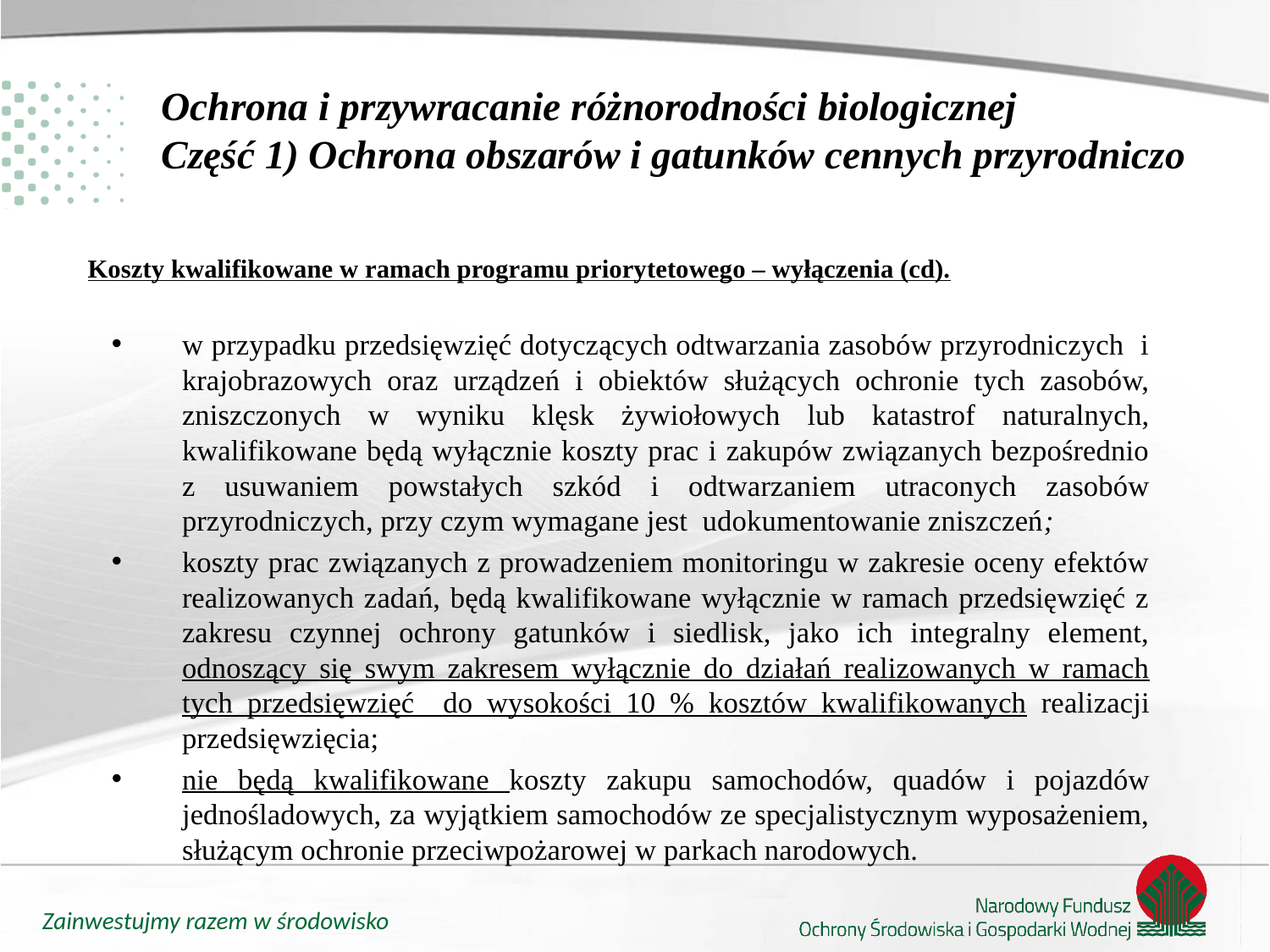

# Ochrona i przywracanie różnorodności biologicznej Część 1) Ochrona obszarów i gatunków cennych przyrodniczo
Koszty kwalifikowane w ramach programu priorytetowego – wyłączenia (cd).

w przypadku przedsięwzięć dotyczących odtwarzania zasobów przyrodniczych  i krajobrazowych oraz urządzeń i obiektów służących ochronie tych zasobów, zniszczonych w wyniku klęsk żywiołowych lub katastrof naturalnych, kwalifikowane będą wyłącznie koszty prac i zakupów związanych bezpośrednio z usuwaniem powstałych szkód i odtwarzaniem utraconych zasobów przyrodniczych, przy czym wymagane jest  udokumentowanie zniszczeń;
koszty prac związanych z prowadzeniem monitoringu w zakresie oceny efektów realizowanych zadań, będą kwalifikowane wyłącznie w ramach przedsięwzięć z zakresu czynnej ochrony gatunków i siedlisk, jako ich integralny element, odnoszący się swym zakresem wyłącznie do działań realizowanych w ramach tych przedsięwzięć  do wysokości 10 % kosztów kwalifikowanych realizacji przedsięwzięcia;
nie będą kwalifikowane koszty zakupu samochodów, quadów i pojazdów jednośladowych, za wyjątkiem samochodów ze specjalistycznym wyposażeniem, służącym ochronie przeciwpożarowej w parkach narodowych.